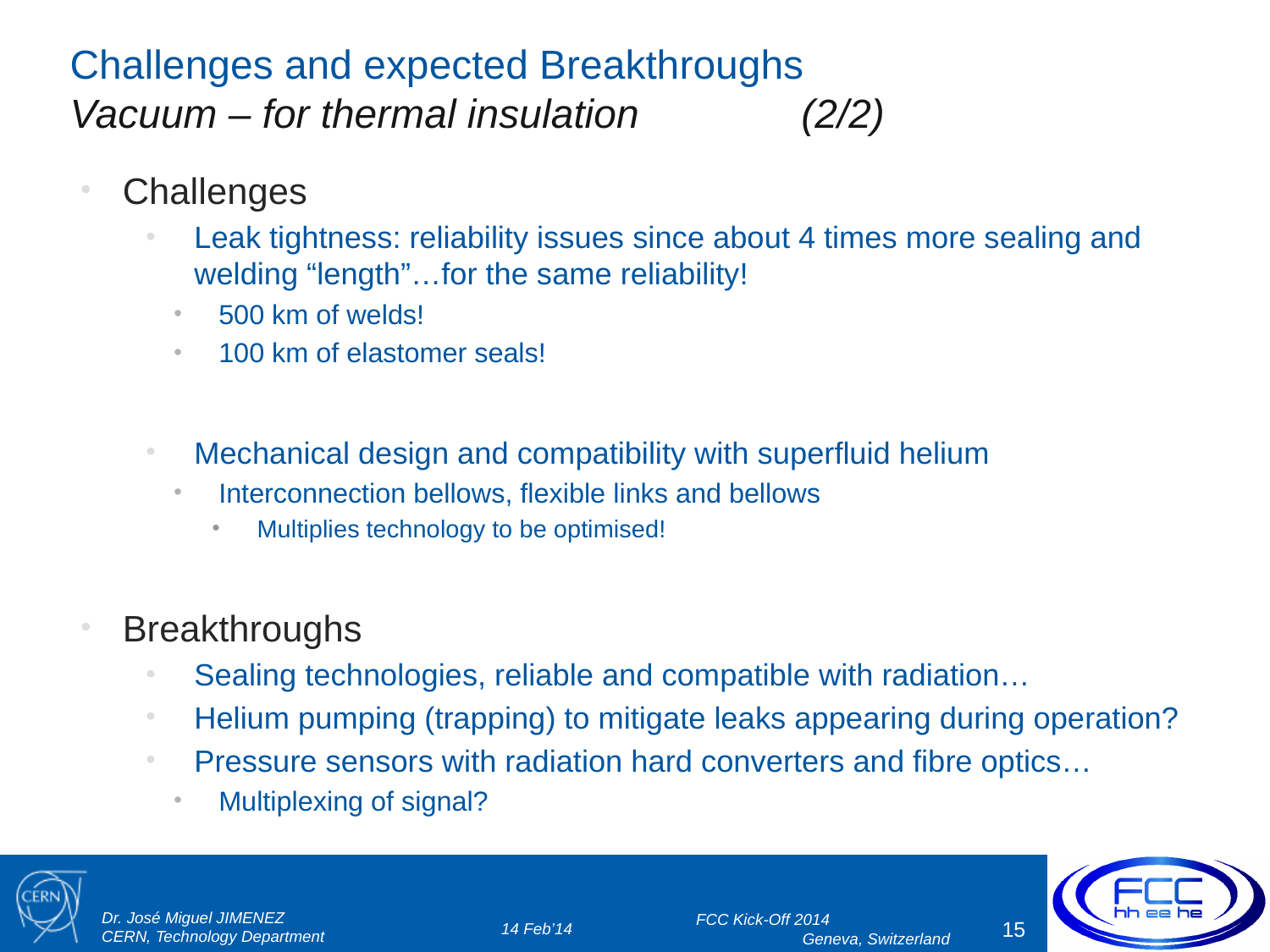

# Challenges and expected Breakthroughs Vacuum – for thermal insulation				(2/2)
Challenges
Leak tightness: reliability issues since about 4 times more sealing and welding “length”…for the same reliability!
500 km of welds!
100 km of elastomer seals!

Mechanical design and compatibility with superfluid helium
Interconnection bellows, flexible links and bellows
Multiplies technology to be optimised!

Breakthroughs
Sealing technologies, reliable and compatible with radiation…
Helium pumping (trapping) to mitigate leaks appearing during operation?
Pressure sensors with radiation hard converters and fibre optics…
Multiplexing of signal?

14 Feb’14
FCC Kick-Off 2014
Geneva, Switzerland
15